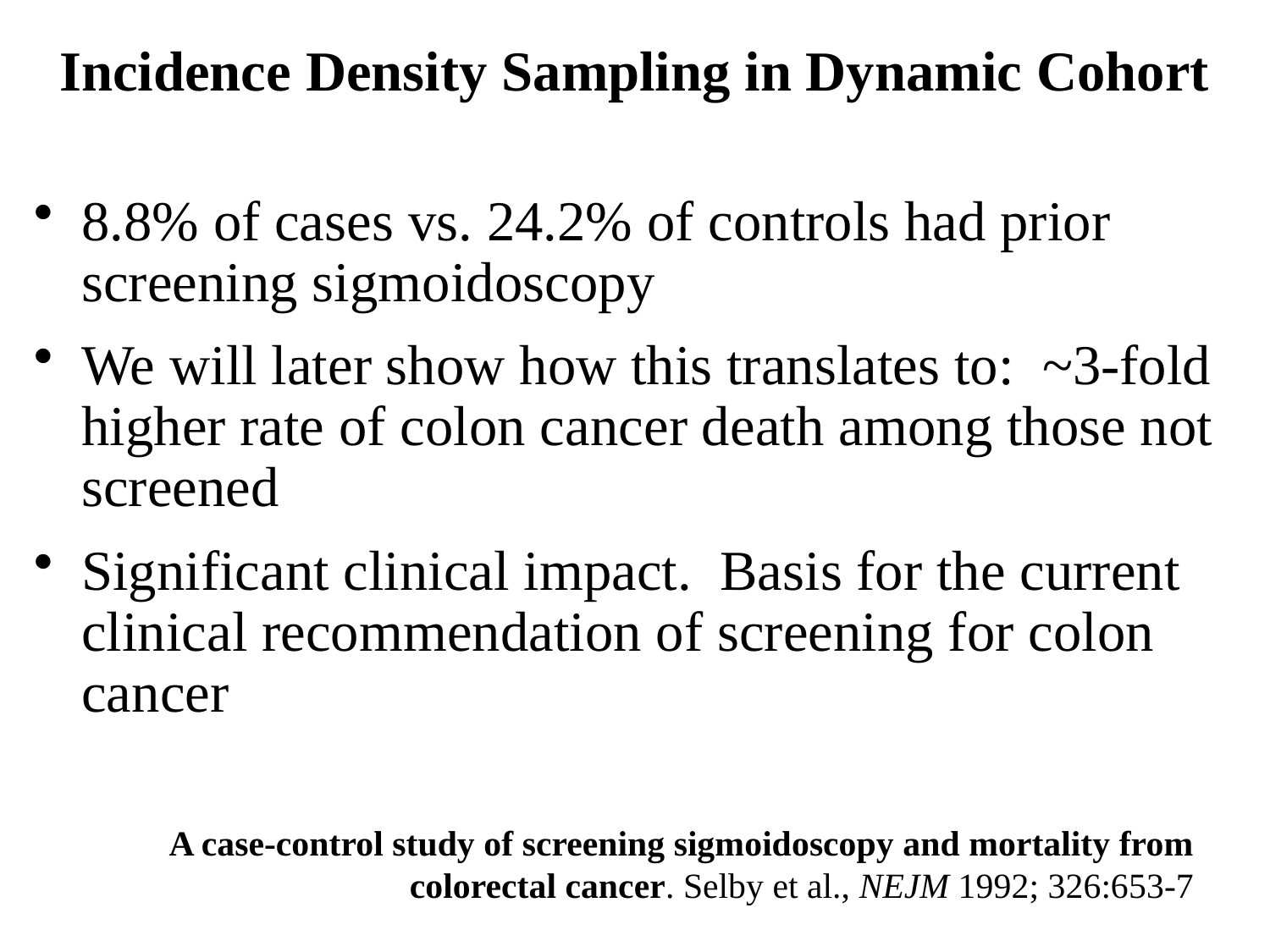

# Incidence Density Sampling in Dynamic Cohort

8.8% of cases vs. 24.2% of controls had prior screening sigmoidoscopy
We will later show how this translates to:  ~3-fold higher rate of colon cancer death among those not screened
Significant clinical impact.  Basis for the current clinical recommendation of screening for colon cancer

A case-control study of screening sigmoidoscopy and mortality from colorectal cancer. Selby et al., NEJM 1992; 326:653-7